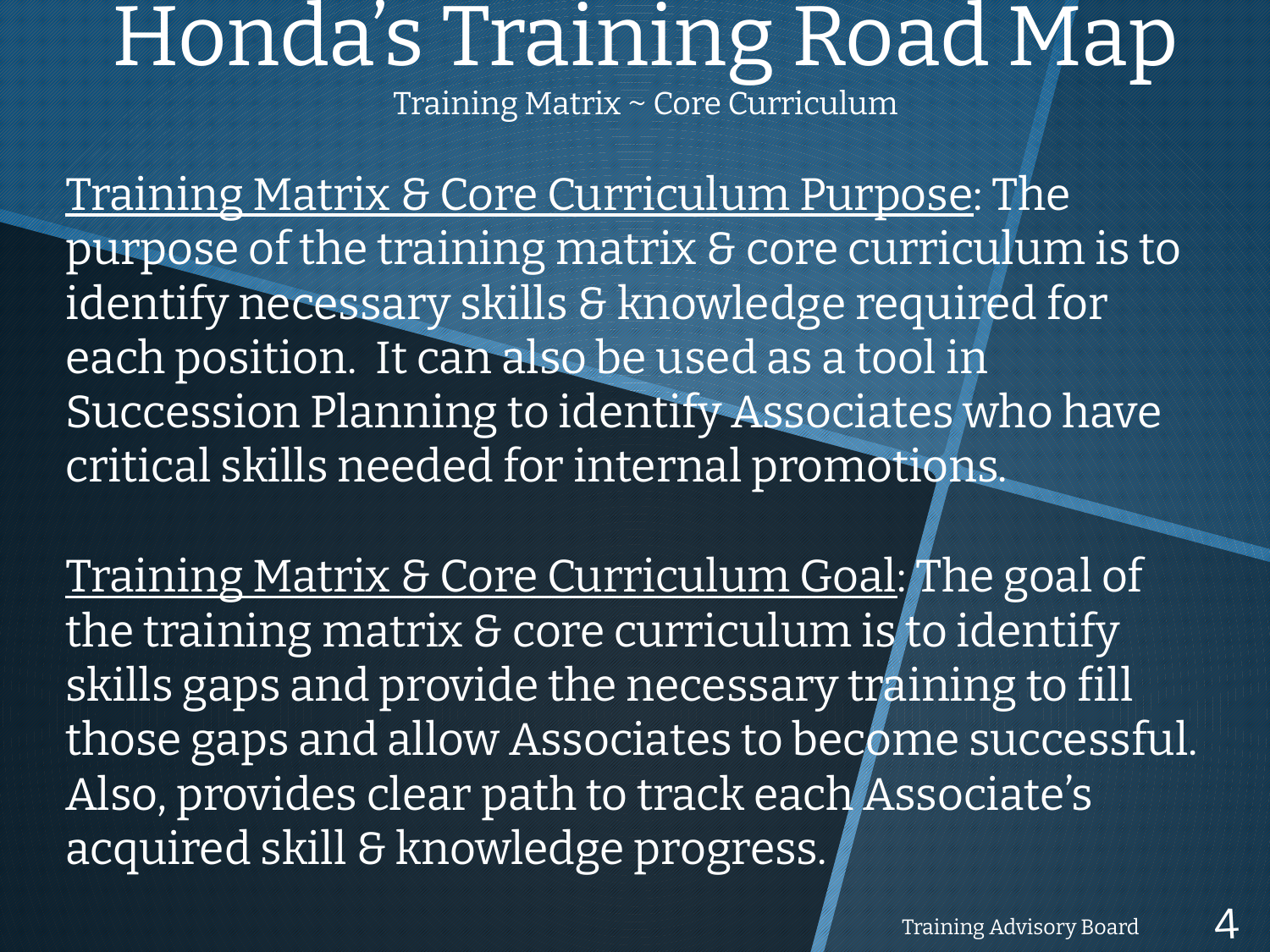

# Honda’s Training Road Map Training Matrix ~ Core Curriculum
Training Matrix & Core Curriculum Purpose: The purpose of the training matrix & core curriculum is to identify necessary skills & knowledge required for each position.  It can also be used as a tool in Succession Planning to identify Associates who have critical skills needed for internal promotions.

Training Matrix & Core Curriculum Goal: The goal of the training matrix & core curriculum is to identify skills gaps and provide the necessary training to fill those gaps and allow Associates to become successful.  Also, provides clear path to track each Associate’s acquired skill & knowledge progress.

4
Training Advisory Board